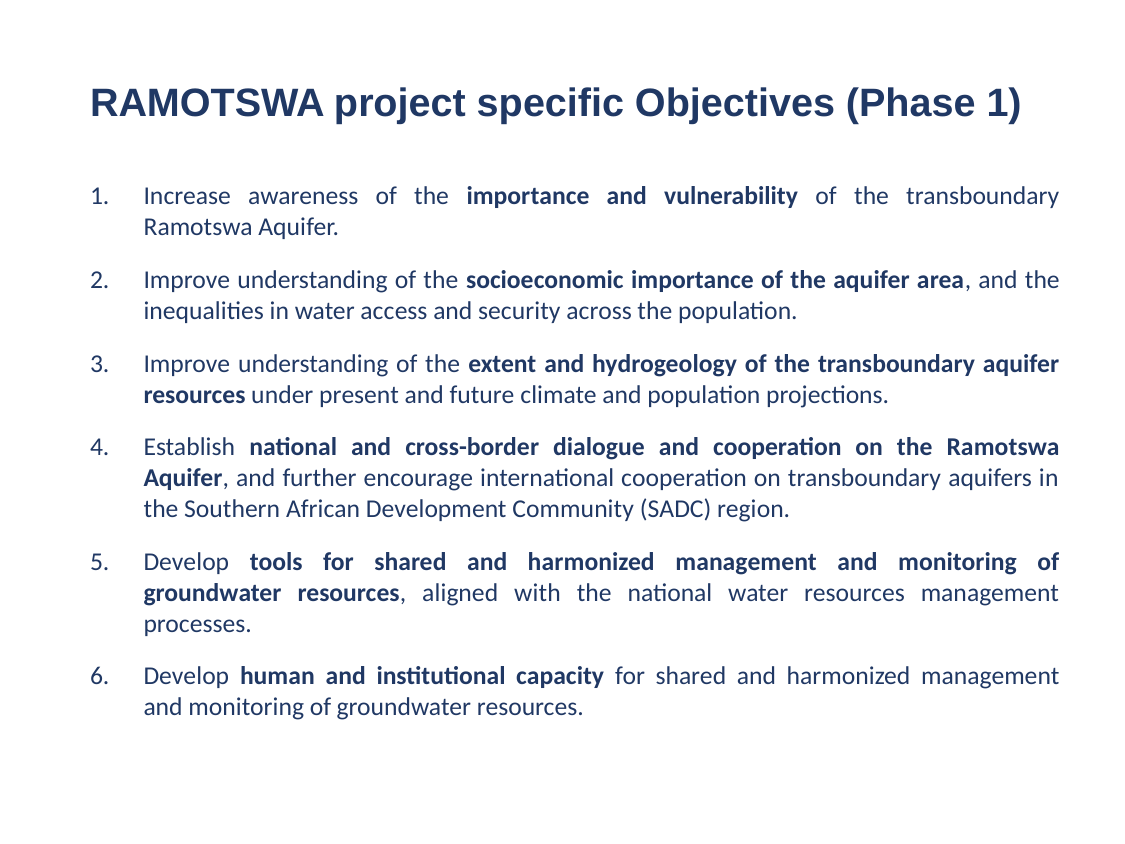

# RAMOTSWA project specific Objectives (Phase 1)
Increase awareness of the importance and vulnerability of the transboundary Ramotswa Aquifer.
Improve understanding of the socioeconomic importance of the aquifer area, and the inequalities in water access and security across the population.
Improve understanding of the extent and hydrogeology of the transboundary aquifer resources under present and future climate and population projections.
Establish national and cross-border dialogue and cooperation on the Ramotswa Aquifer, and further encourage international cooperation on transboundary aquifers in the Southern African Development Community (SADC) region.
Develop tools for shared and harmonized management and monitoring of groundwater resources, aligned with the national water resources management processes.
Develop human and institutional capacity for shared and harmonized management and monitoring of groundwater resources.